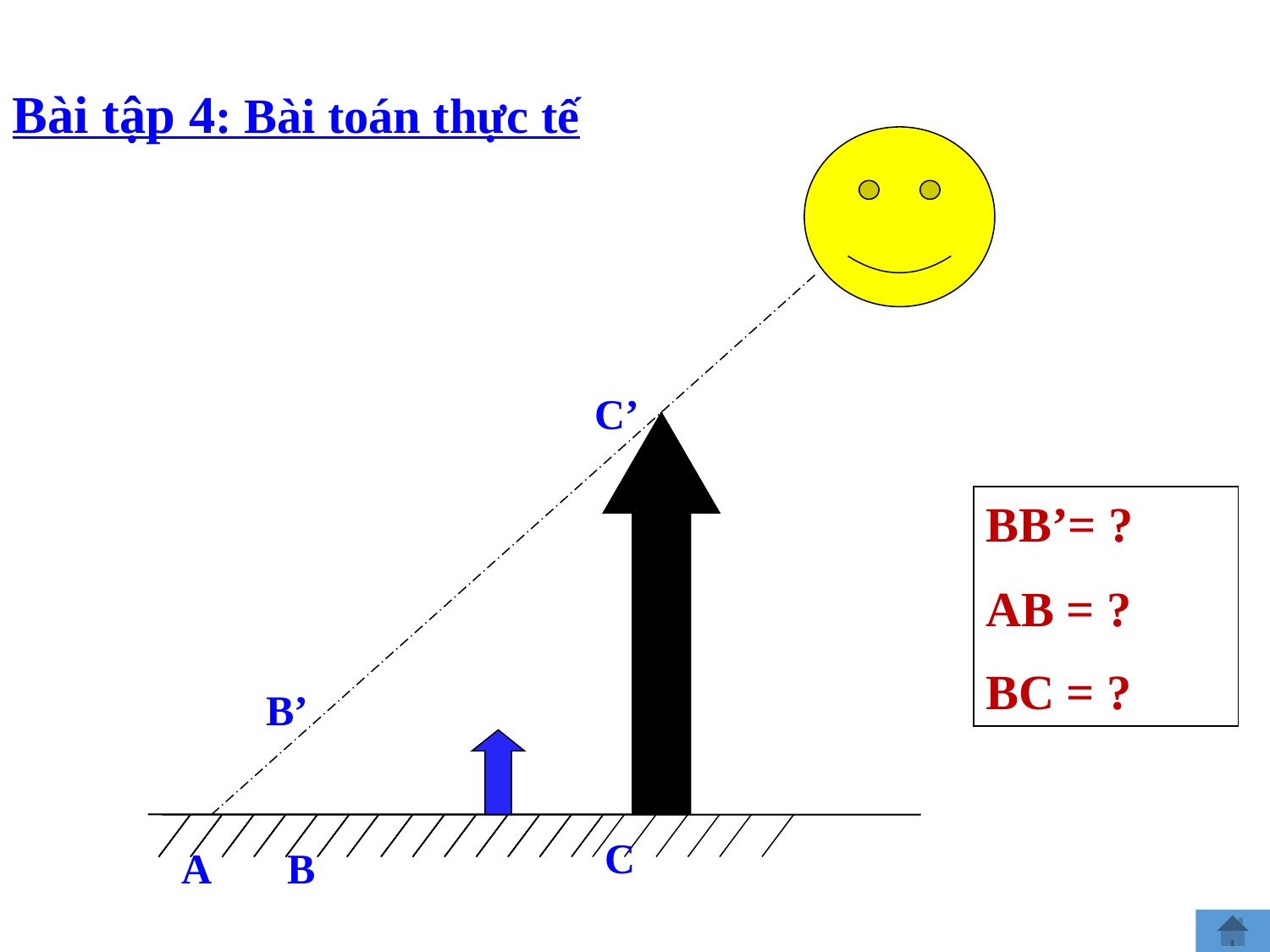

Bài tập 4: Bài toán thực tế

C’
B’
C
A
B

BB’= ?
AB = ?
BC = ?